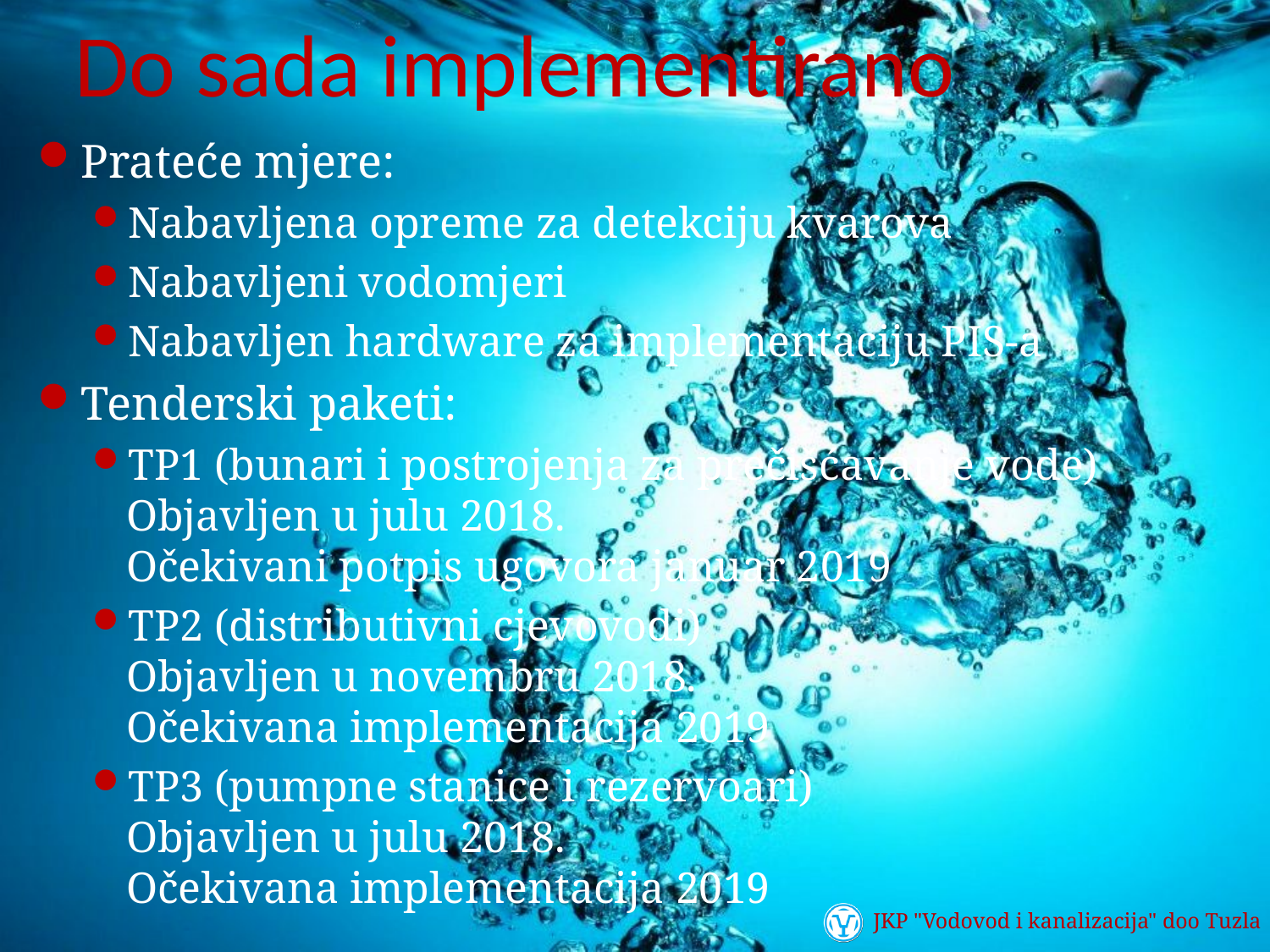

# Do sada implementirano
Prateće mjere:
Nabavljena opreme za detekciju kvarova
Nabavljeni vodomjeri
Nabavljen hardware za implementaciju PIS-a
Tenderski paketi:
TP1 (bunari i postrojenja za prečišćavanje vode)
Objavljen u julu 2018.
Očekivani potpis ugovora januar 2019
TP2 (distributivni cjevovodi)
Objavljen u novembru 2018.
Očekivana implementacija 2019
TP3 (pumpne stanice i rezervoari)
Objavljen u julu 2018.
Očekivana implementacija 2019
JKP "Vodovod i kanalizacija" doo Tuzla